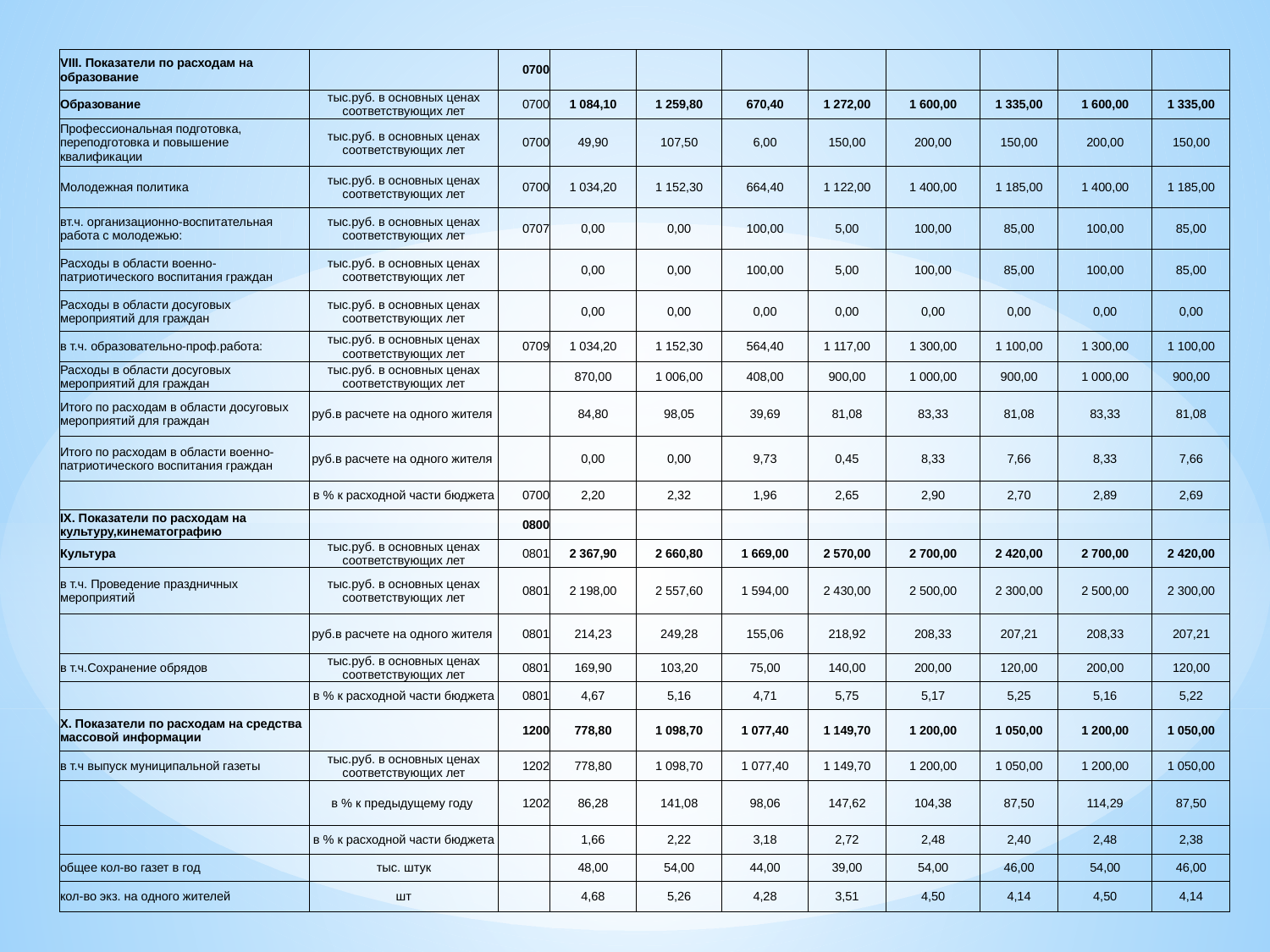

| VIII. Показатели по расходам на образование |  | 0700 |  |  |  |  |  |  |  |  |
| --- | --- | --- | --- | --- | --- | --- | --- | --- | --- | --- |
| Образование | тыс.руб. в основных ценах соответствующих лет | 0700 | 1 084,10 | 1 259,80 | 670,40 | 1 272,00 | 1 600,00 | 1 335,00 | 1 600,00 | 1 335,00 |
| Профессиональная подготовка, переподготовка и повышение квалификации | тыс.руб. в основных ценах соответствующих лет | 0700 | 49,90 | 107,50 | 6,00 | 150,00 | 200,00 | 150,00 | 200,00 | 150,00 |
| Молодежная политика | тыс.руб. в основных ценах соответствующих лет | 0700 | 1 034,20 | 1 152,30 | 664,40 | 1 122,00 | 1 400,00 | 1 185,00 | 1 400,00 | 1 185,00 |
| вт.ч. организационно-воспитательная работа с молодежью: | тыс.руб. в основных ценах соответствующих лет | 0707 | 0,00 | 0,00 | 100,00 | 5,00 | 100,00 | 85,00 | 100,00 | 85,00 |
| Расходы в области военно-патриотического воспитания граждан | тыс.руб. в основных ценах соответствующих лет |  | 0,00 | 0,00 | 100,00 | 5,00 | 100,00 | 85,00 | 100,00 | 85,00 |
| Расходы в области досуговых мероприятий для граждан | тыс.руб. в основных ценах соответствующих лет |  | 0,00 | 0,00 | 0,00 | 0,00 | 0,00 | 0,00 | 0,00 | 0,00 |
| в т.ч. образовательно-проф.работа: | тыс.руб. в основных ценах соответствующих лет | 0709 | 1 034,20 | 1 152,30 | 564,40 | 1 117,00 | 1 300,00 | 1 100,00 | 1 300,00 | 1 100,00 |
| Расходы в области досуговых мероприятий для граждан | тыс.руб. в основных ценах соответствующих лет |  | 870,00 | 1 006,00 | 408,00 | 900,00 | 1 000,00 | 900,00 | 1 000,00 | 900,00 |
| Итого по расходам в области досуговых мероприятий для граждан | руб.в расчете на одного жителя |  | 84,80 | 98,05 | 39,69 | 81,08 | 83,33 | 81,08 | 83,33 | 81,08 |
| Итого по расходам в области военно-патриотического воспитания граждан | руб.в расчете на одного жителя |  | 0,00 | 0,00 | 9,73 | 0,45 | 8,33 | 7,66 | 8,33 | 7,66 |
|  | в % к расходной части бюджета | 0700 | 2,20 | 2,32 | 1,96 | 2,65 | 2,90 | 2,70 | 2,89 | 2,69 |
| IX. Показатели по расходам на культуру,кинематографию |  | 0800 |  |  |  |  |  |  |  |  |
| Культура | тыс.руб. в основных ценах соответствующих лет | 0801 | 2 367,90 | 2 660,80 | 1 669,00 | 2 570,00 | 2 700,00 | 2 420,00 | 2 700,00 | 2 420,00 |
| в т.ч. Проведение праздничных мероприятий | тыс.руб. в основных ценах соответствующих лет | 0801 | 2 198,00 | 2 557,60 | 1 594,00 | 2 430,00 | 2 500,00 | 2 300,00 | 2 500,00 | 2 300,00 |
|  | руб.в расчете на одного жителя | 0801 | 214,23 | 249,28 | 155,06 | 218,92 | 208,33 | 207,21 | 208,33 | 207,21 |
| в т.ч.Сохранение обрядов | тыс.руб. в основных ценах соответствующих лет | 0801 | 169,90 | 103,20 | 75,00 | 140,00 | 200,00 | 120,00 | 200,00 | 120,00 |
|  | в % к расходной части бюджета | 0801 | 4,67 | 5,16 | 4,71 | 5,75 | 5,17 | 5,25 | 5,16 | 5,22 |
| X. Показатели по расходам на средства массовой информации |  | 1200 | 778,80 | 1 098,70 | 1 077,40 | 1 149,70 | 1 200,00 | 1 050,00 | 1 200,00 | 1 050,00 |
| в т.ч выпуск муниципальной газеты | тыс.руб. в основных ценах соответствующих лет | 1202 | 778,80 | 1 098,70 | 1 077,40 | 1 149,70 | 1 200,00 | 1 050,00 | 1 200,00 | 1 050,00 |
|  | в % к предыдущему году | 1202 | 86,28 | 141,08 | 98,06 | 147,62 | 104,38 | 87,50 | 114,29 | 87,50 |
|  | в % к расходной части бюджета |  | 1,66 | 2,22 | 3,18 | 2,72 | 2,48 | 2,40 | 2,48 | 2,38 |
| общее кол-во газет в год | тыс. штук |  | 48,00 | 54,00 | 44,00 | 39,00 | 54,00 | 46,00 | 54,00 | 46,00 |
| кол-во экз. на одного жителей | шт |  | 4,68 | 5,26 | 4,28 | 3,51 | 4,50 | 4,14 | 4,50 | 4,14 |